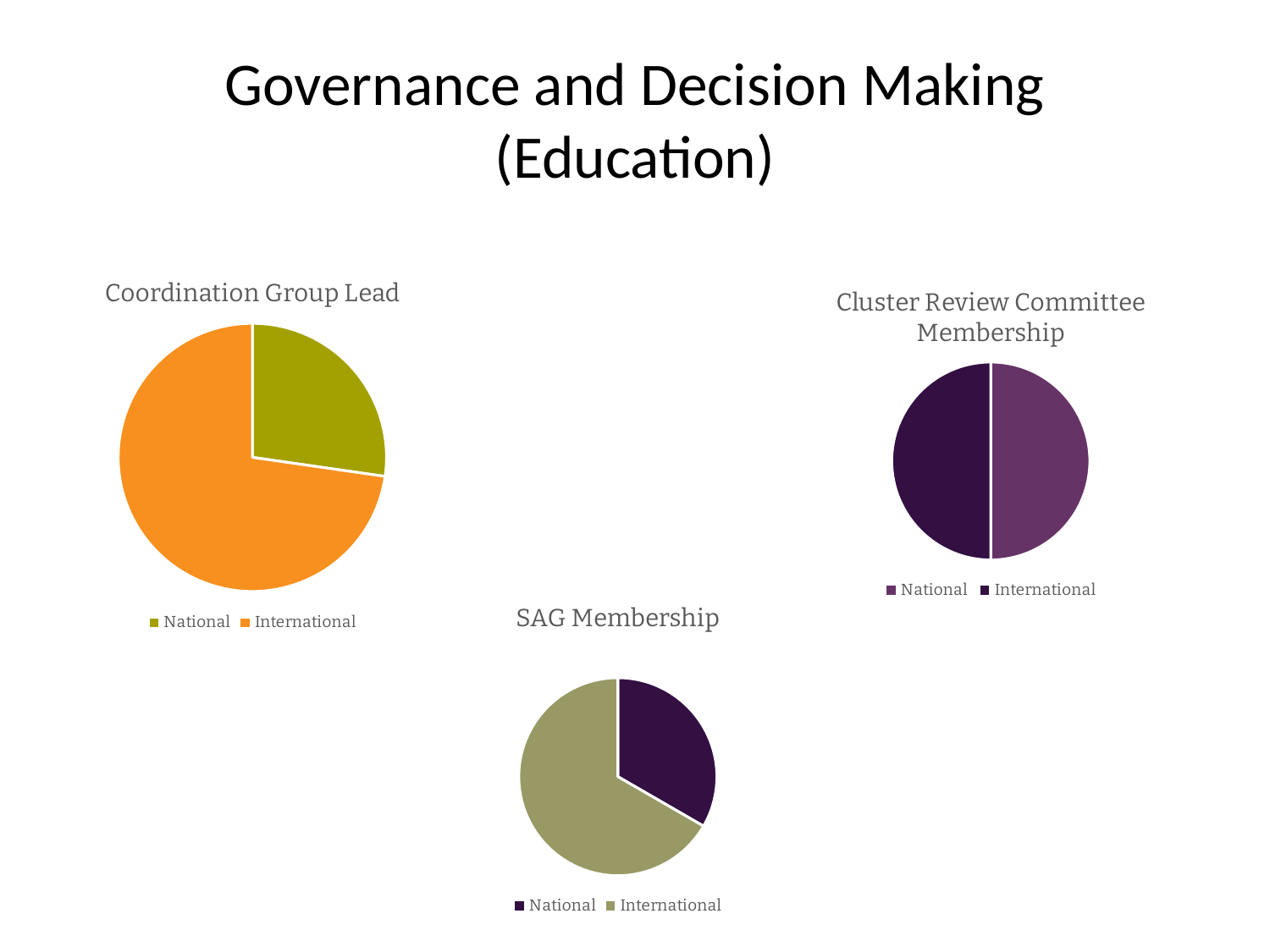

# Governance and Decision Making (Education)

### Chart: Coordination Group Lead

| Category |  |
|---|---|
| National | 6.0 |
| International | 16.0 |

### Chart: Cluster Review Committee Membership

| Category |  |
|---|---|
| National  | 4.0 |
| International | 4.0 |

### Chart: SAG Membership

| Category |  |
|---|---|
| National | 2.0 |
| International | 4.0 |